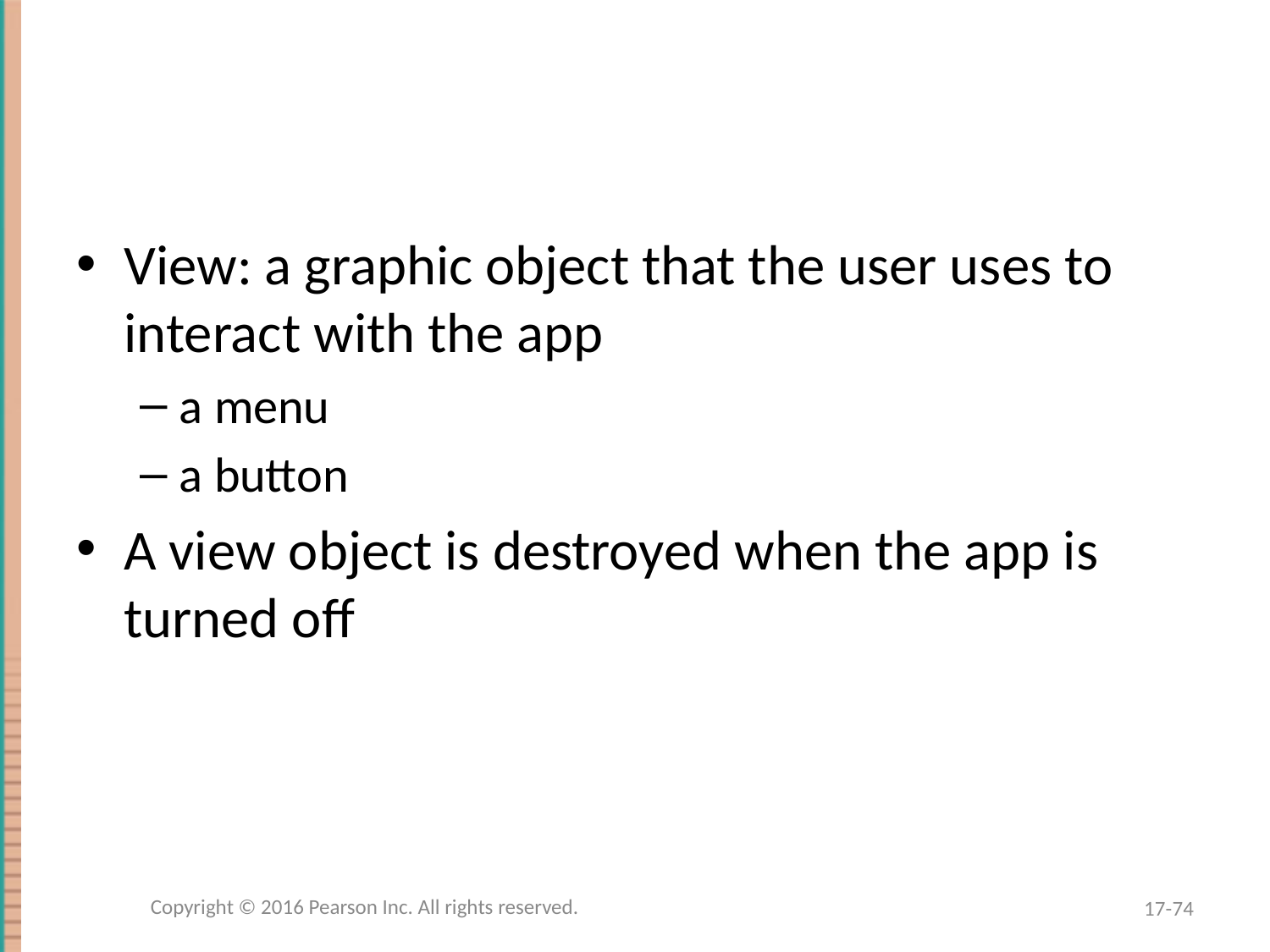

#
View: a graphic object that the user uses to interact with the app
a menu
a button
A view object is destroyed when the app is turned off
Copyright © 2016 Pearson Inc. All rights reserved.
17-74